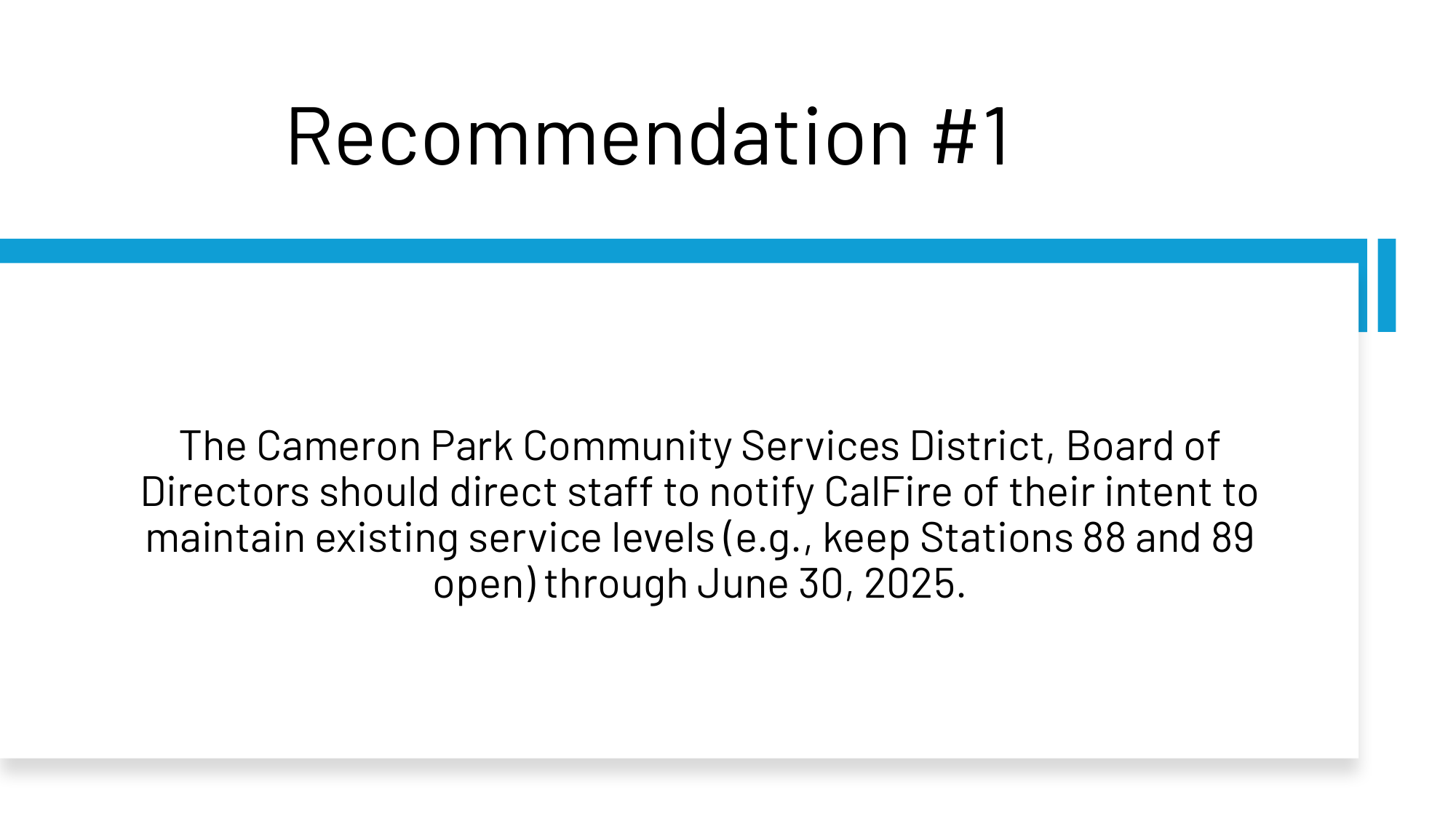

# Recommendation #1

The Cameron Park Community Services District, Board of Directors should direct staff to notify CalFire of their intent to maintain existing service levels (e.g., keep Stations 88 and 89 open) through June 30, 2025.